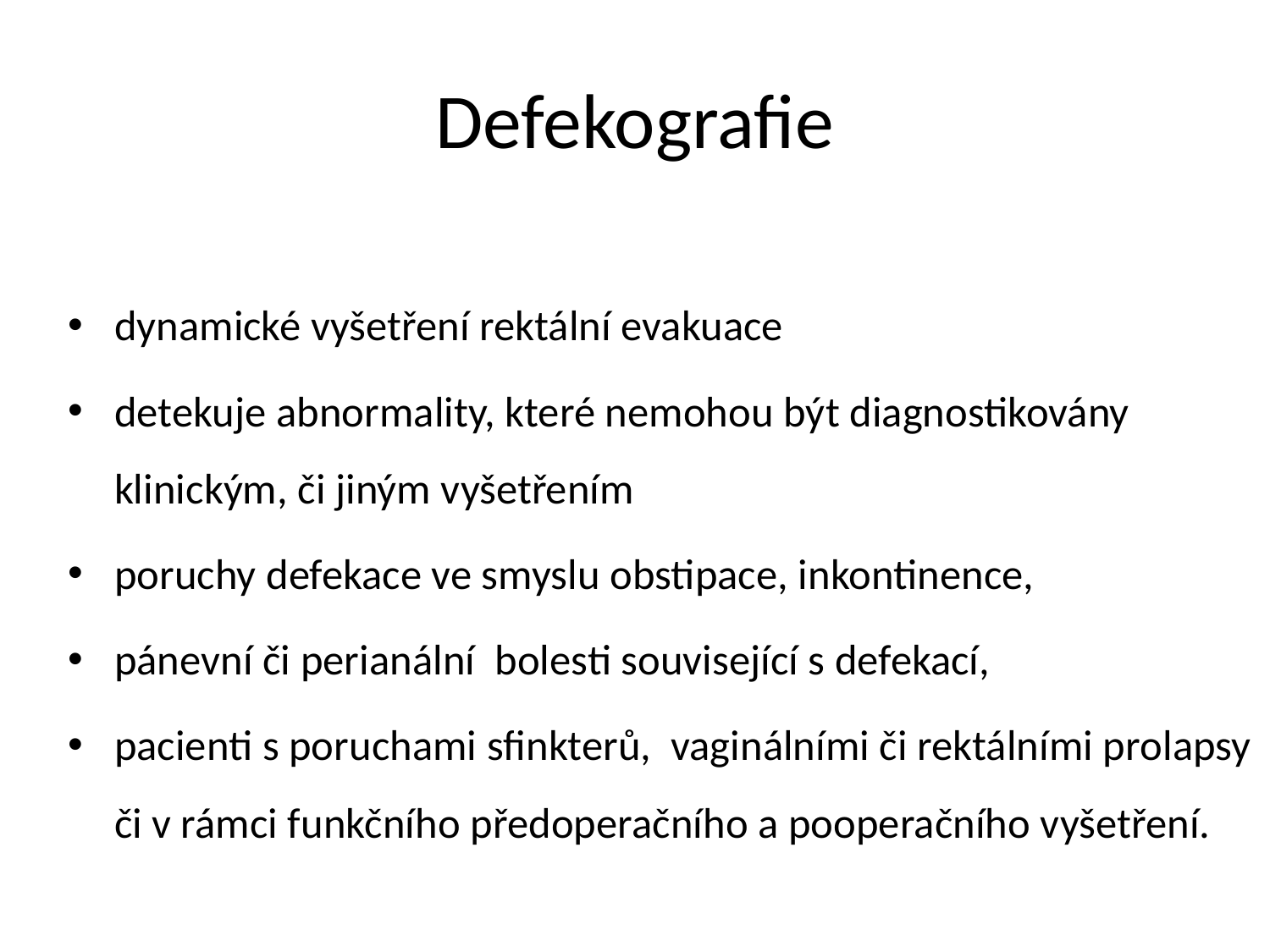

# Defekografie
dynamické vyšetření rektální evakuace
detekuje abnormality, které nemohou být diagnostikovány klinickým, či jiným vyšetřením
poruchy defekace ve smyslu obstipace, inkontinence,
pánevní či perianální  bolesti související s defekací,
pacienti s poruchami sfinkterů,  vaginálními či rektálními prolapsy či v rámci funkčního předoperačního a pooperačního vyšetření.